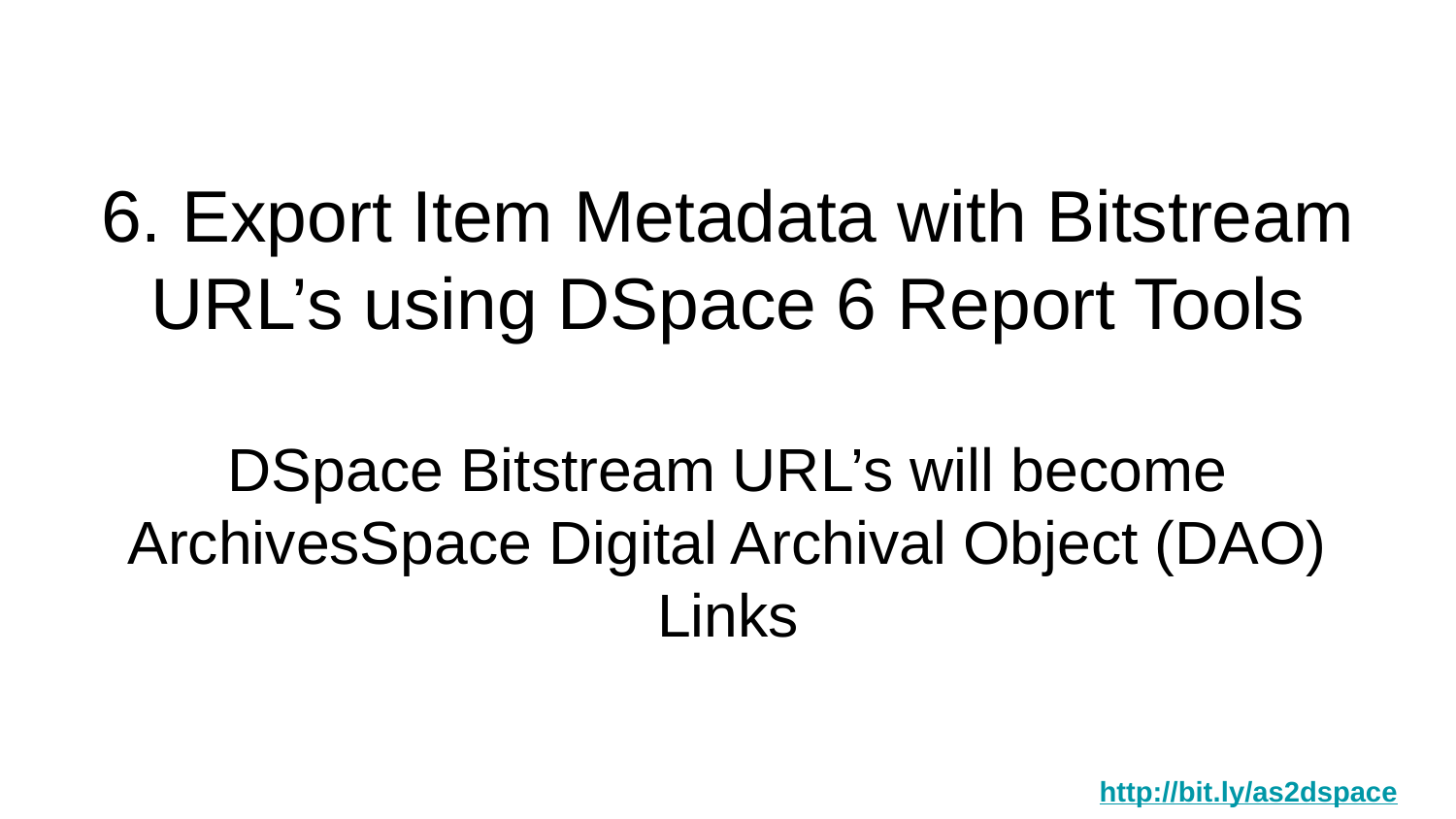

# 6. Export Item Metadata with Bitstream URL’s using DSpace 6 Report Tools

DSpace Bitstream URL’s will become ArchivesSpace Digital Archival Object (DAO) Links